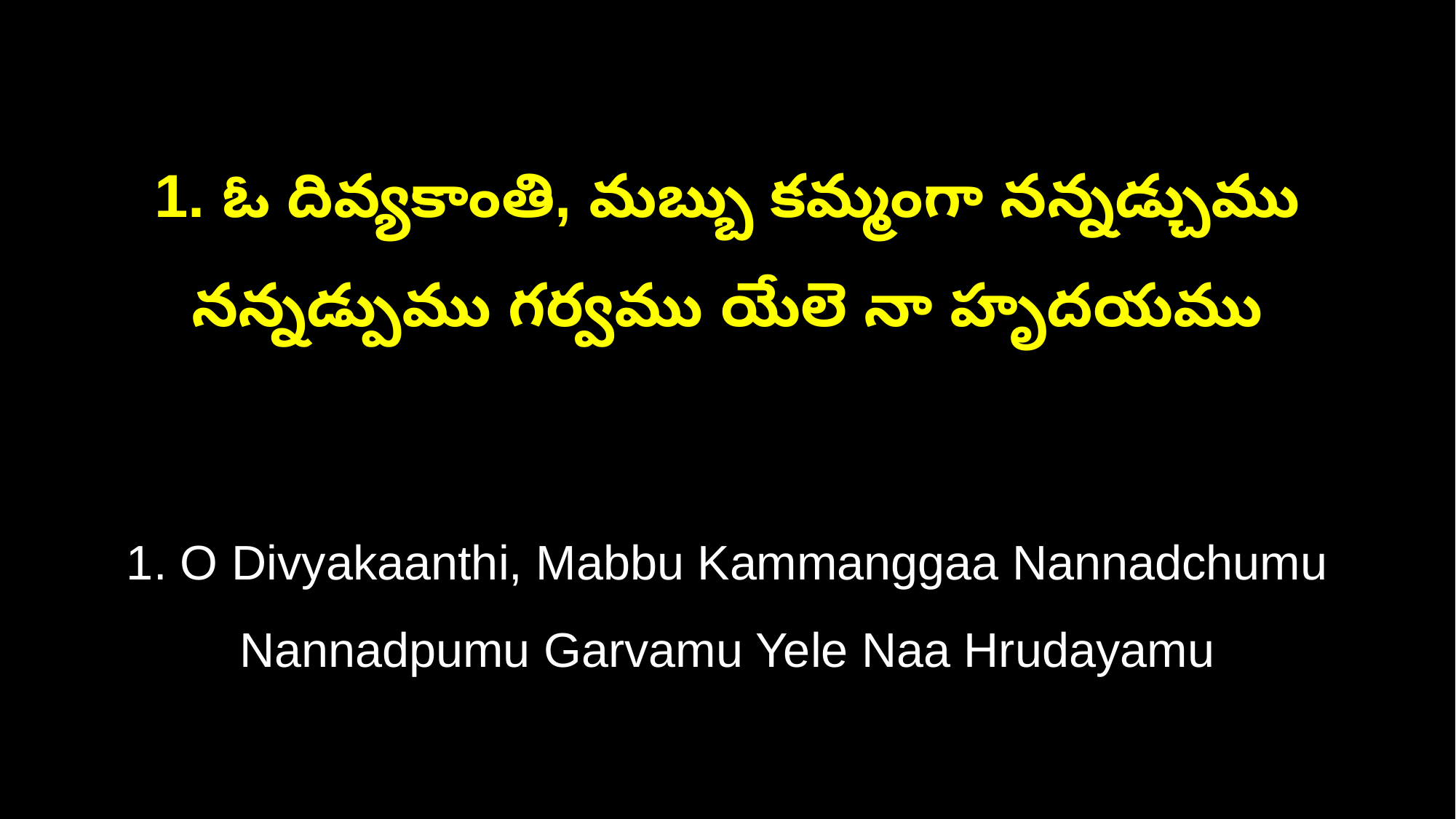

1. ఓ దివ్యకాంతి, మబ్బు కమ్మంగా నన్నడ్చుము
నన్నడ్పుము గర్వము యేలె నా హృదయము
1. O Divyakaanthi, Mabbu Kammanggaa Nannadchumu
Nannadpumu Garvamu Yele Naa Hrudayamu